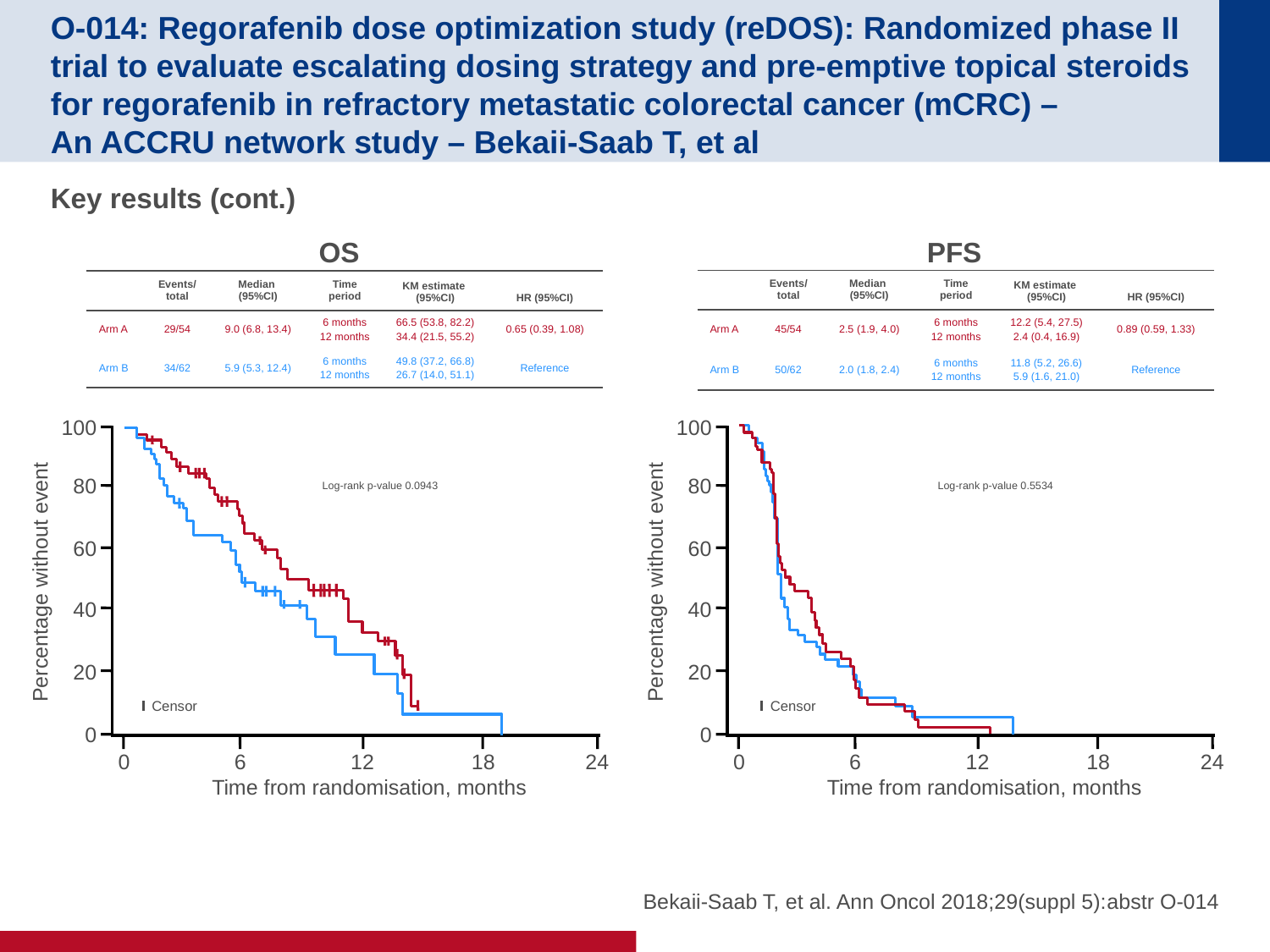

# O-014: Regorafenib dose optimization study (reDOS): Randomized phase II trial to evaluate escalating dosing strategy and pre-emptive topical steroids for regorafenib in refractory metastatic colorectal cancer (mCRC) – An ACCRU network study – Bekaii-Saab T, et al
Key results (cont.)
OS
PFS
|  | Events/total | Median (95%CI) | Time period | KM estimate (95%CI) | HR (95%CI) |
| --- | --- | --- | --- | --- | --- |
| Arm A | 45/54 | 2.5 (1.9, 4.0) | 6 months 12 months | 12.2 (5.4, 27.5) 2.4 (0.4, 16.9) | 0.89 (0.59, 1.33) |
| Arm B | 50/62 | 2.0 (1.8, 2.4) | 6 months 12 months | 11.8 (5.2, 26.6) 5.9 (1.6, 21.0) | Reference |
|  | Events/total | Median (95%CI) | Time period | KM estimate (95%CI) | HR (95%CI) |
| --- | --- | --- | --- | --- | --- |
| Arm A | 29/54 | 9.0 (6.8, 13.4) | 6 months 12 months | 66.5 (53.8, 82.2) 34.4 (21.5, 55.2) | 0.65 (0.39, 1.08) |
| Arm B | 34/62 | 5.9 (5.3, 12.4) | 6 months 12 months | 49.8 (37.2, 66.8) 26.7 (14.0, 51.1) | Reference |
100

80

60

Percentage without event
40

20

0

24
0
6

12
18
Time from randomisation, months

Log-rank p-value 0.0943
Censor
100

80

60

Percentage without event
40

20

0

24
0
6

12
18
Time from randomisation, months

Log-rank p-value 0.5534
Censor
Bekaii-Saab T, et al. Ann Oncol 2018;29(suppl 5):abstr O-014